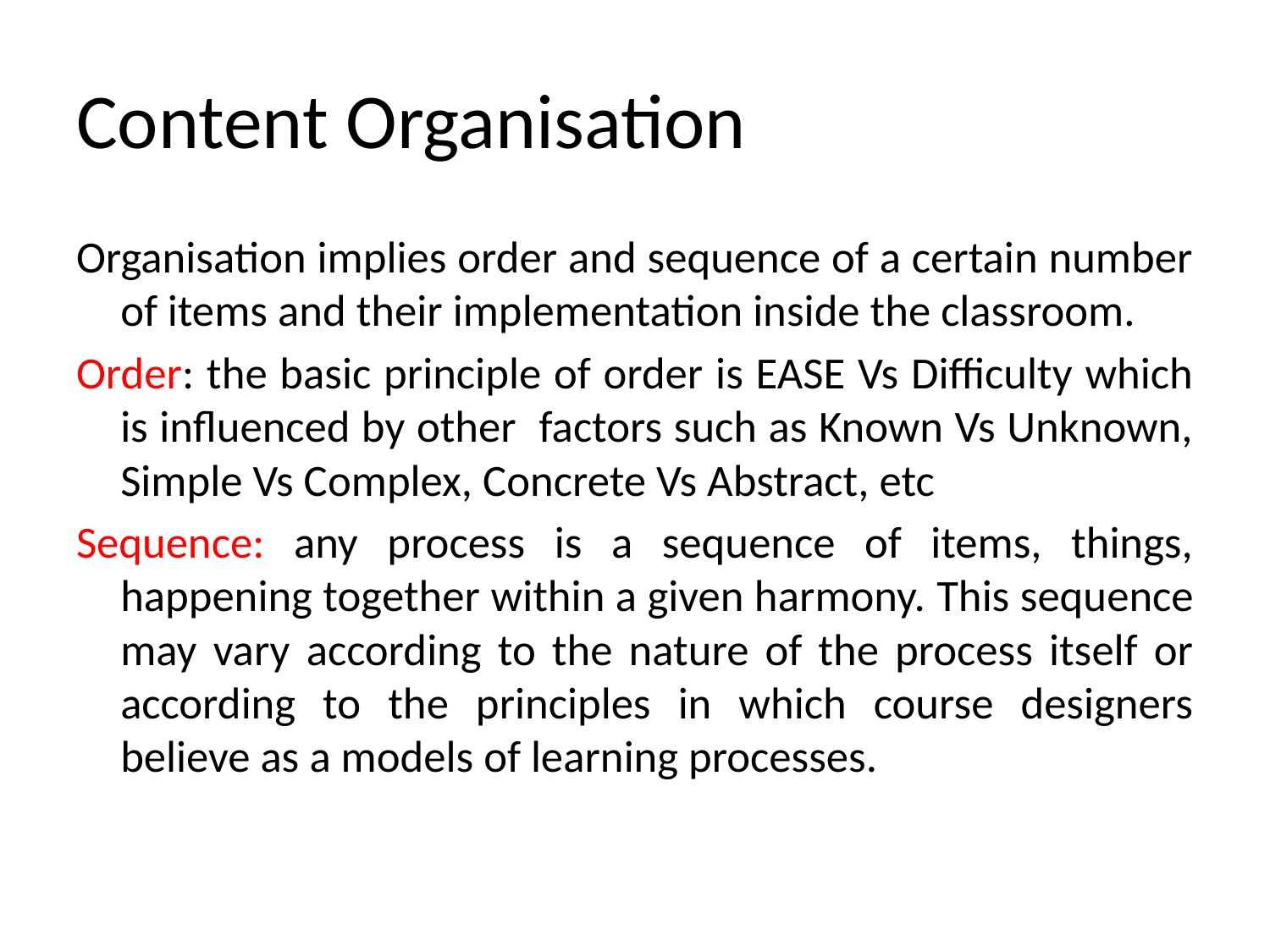

# Content Organisation
Organisation implies order and sequence of a certain number of items and their implementation inside the classroom.
Order: the basic principle of order is EASE Vs Difficulty which is influenced by other  factors such as Known Vs Unknown, Simple Vs Complex, Concrete Vs Abstract, etc
Sequence: any process is a sequence of items, things, happening together within a given harmony. This sequence may vary according to the nature of the process itself or according to the principles in which course designers believe as a models of learning processes.